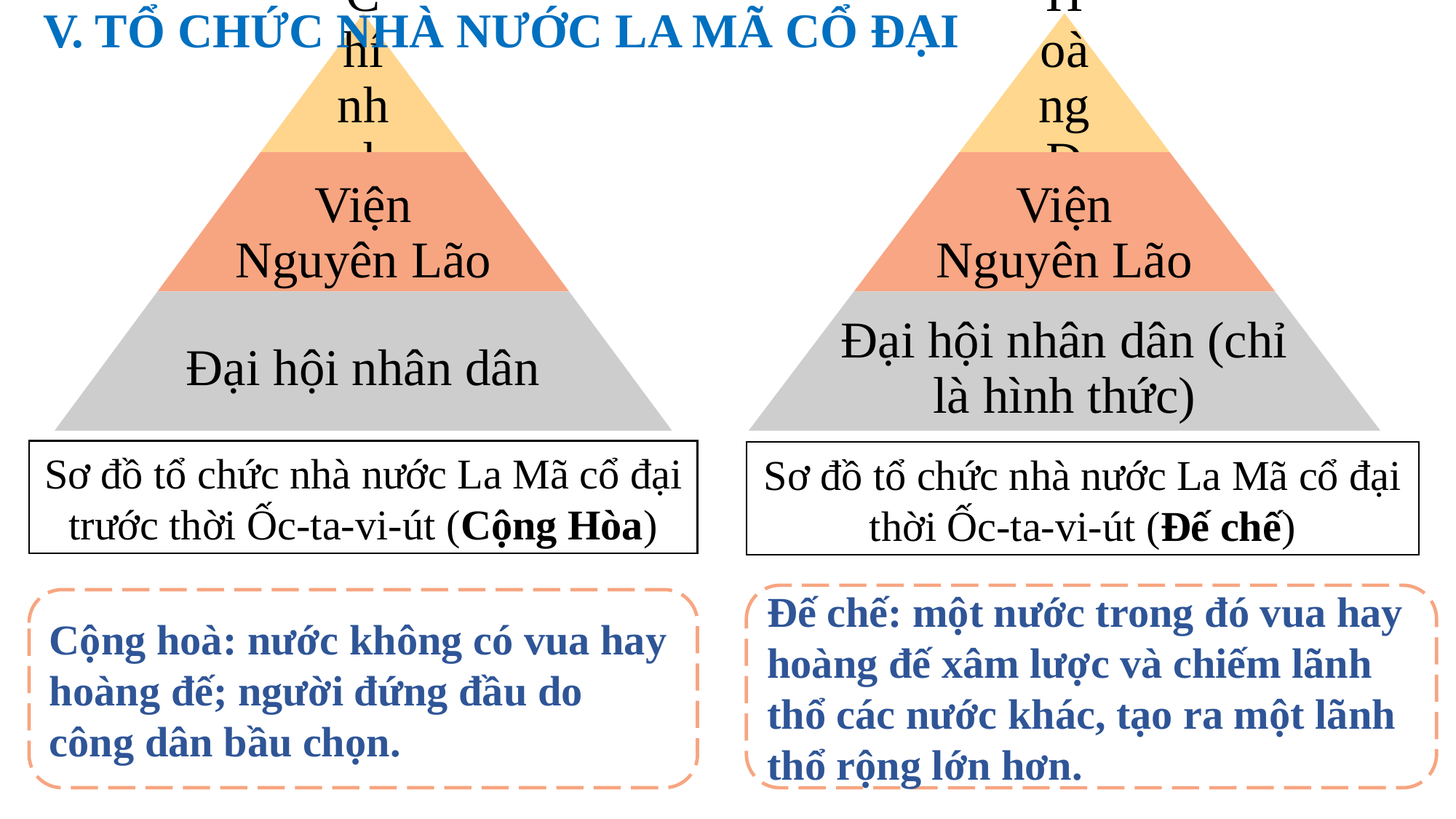

V. TỔ CHỨC NHÀ NƯỚC LA MÃ CỔ ĐẠI
Hoàng Đế
Viện Nguyên Lão
Đại hội nhân dân (chỉ là hình thức)
Chính phủ
Viện Nguyên Lão
Đại hội nhân dân
Sơ đồ tổ chức nhà nước La Mã cổ đại trước thời Ốc-ta-vi-út (Cộng Hòa)
Sơ đồ tổ chức nhà nước La Mã cổ đại thời Ốc-ta-vi-út (Đế chế)
Đế chế: một nước trong đó vua hay hoàng đế xâm lược và chiếm lãnh thổ các nước khác, tạo ra một lãnh thổ rộng lớn hơn.
Cộng hoà: nước không có vua hay hoàng đế; người đứng đầu do công dân bầu chọn.